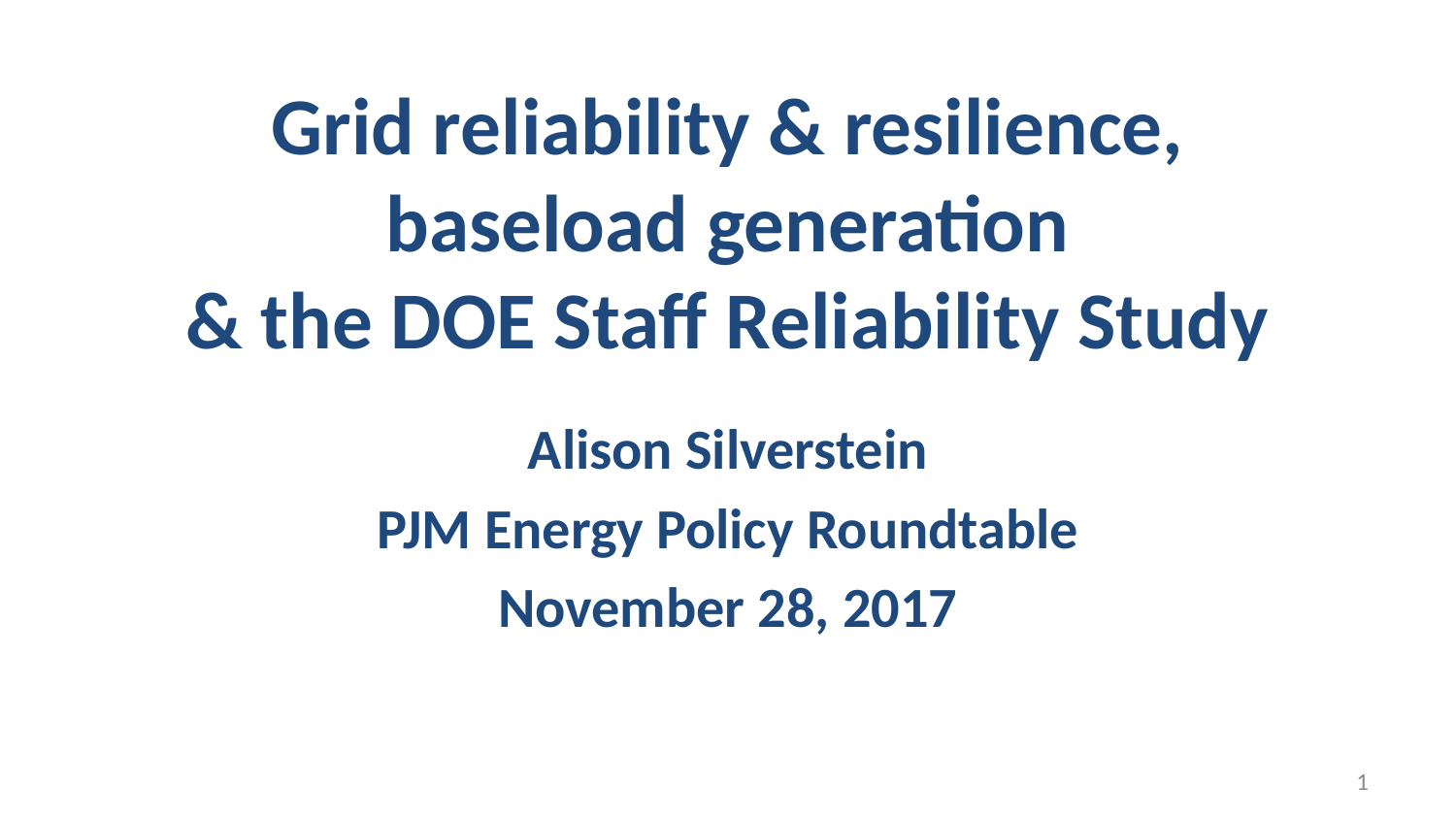

# Grid reliability & resilience, baseload generation & the DOE Staff Reliability Study
Alison Silverstein
PJM Energy Policy Roundtable
November 28, 2017
1